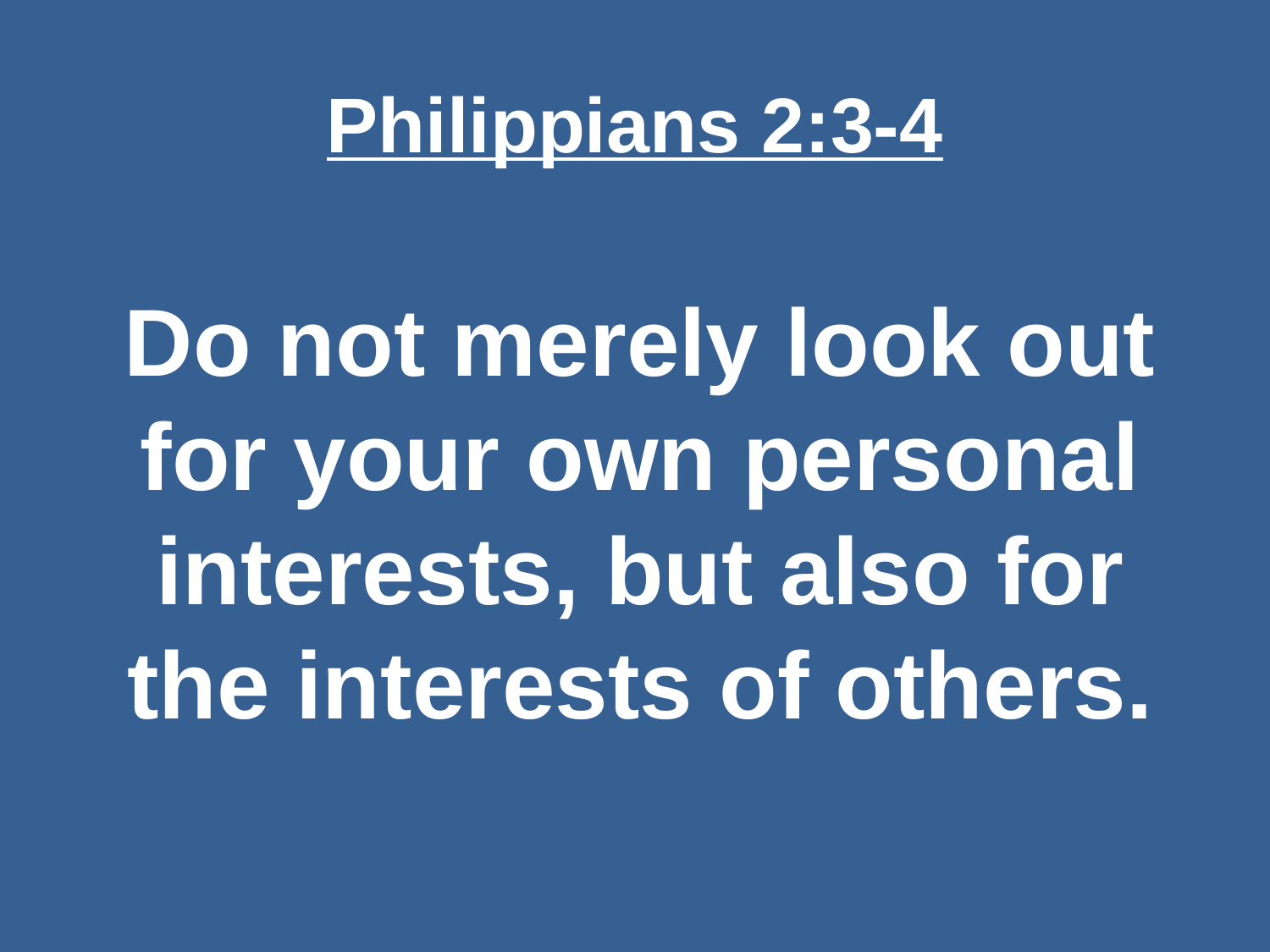

# Philippians 2:3-4
Do not merely look out for your own personal interests, but also for the interests of others.